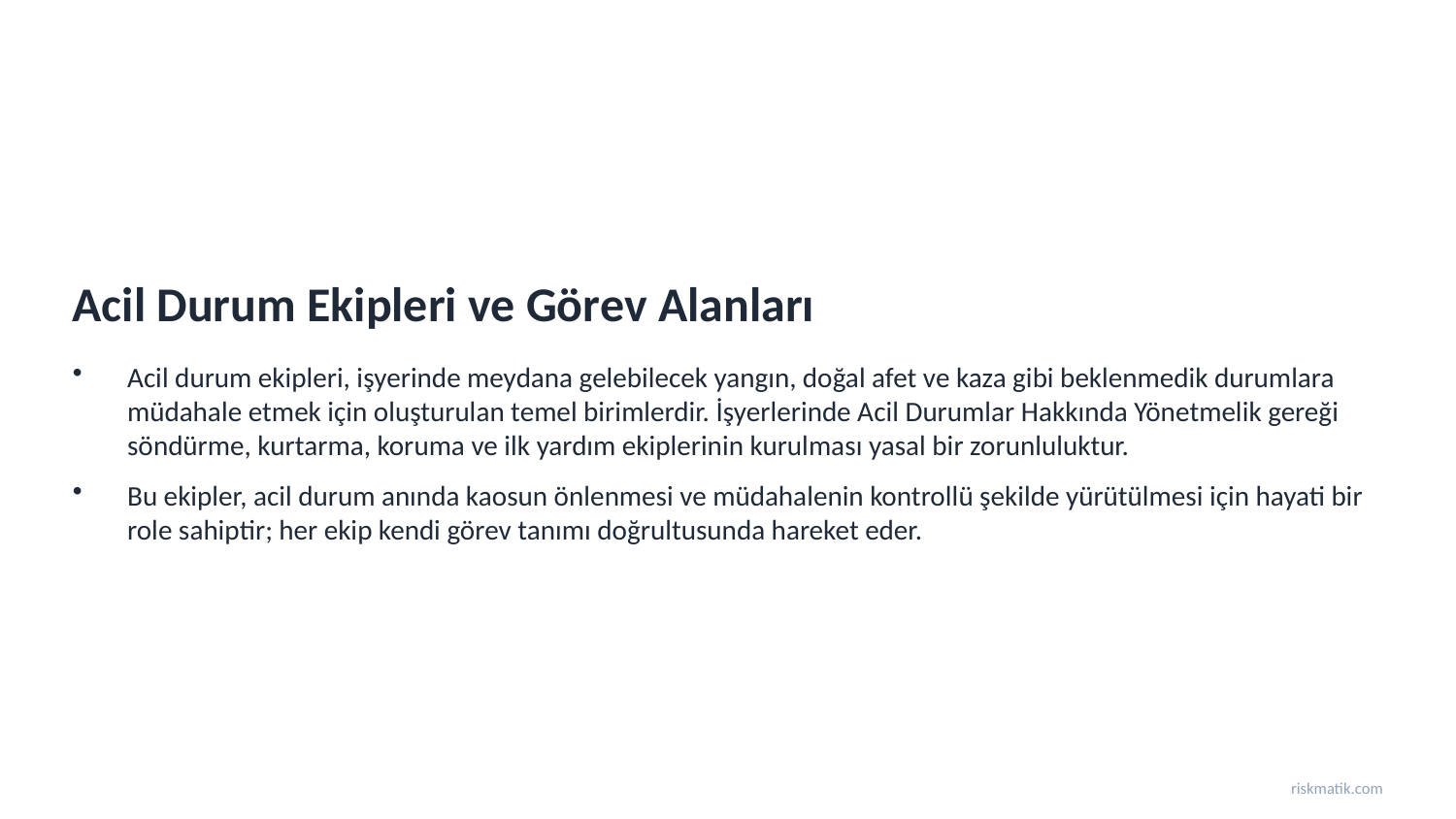

Acil Durum Ekipleri ve Görev Alanları
Acil durum ekipleri, işyerinde meydana gelebilecek yangın, doğal afet ve kaza gibi beklenmedik durumlara müdahale etmek için oluşturulan temel birimlerdir. İşyerlerinde Acil Durumlar Hakkında Yönetmelik gereği söndürme, kurtarma, koruma ve ilk yardım ekiplerinin kurulması yasal bir zorunluluktur.
Bu ekipler, acil durum anında kaosun önlenmesi ve müdahalenin kontrollü şekilde yürütülmesi için hayati bir role sahiptir; her ekip kendi görev tanımı doğrultusunda hareket eder.
riskmatik.com